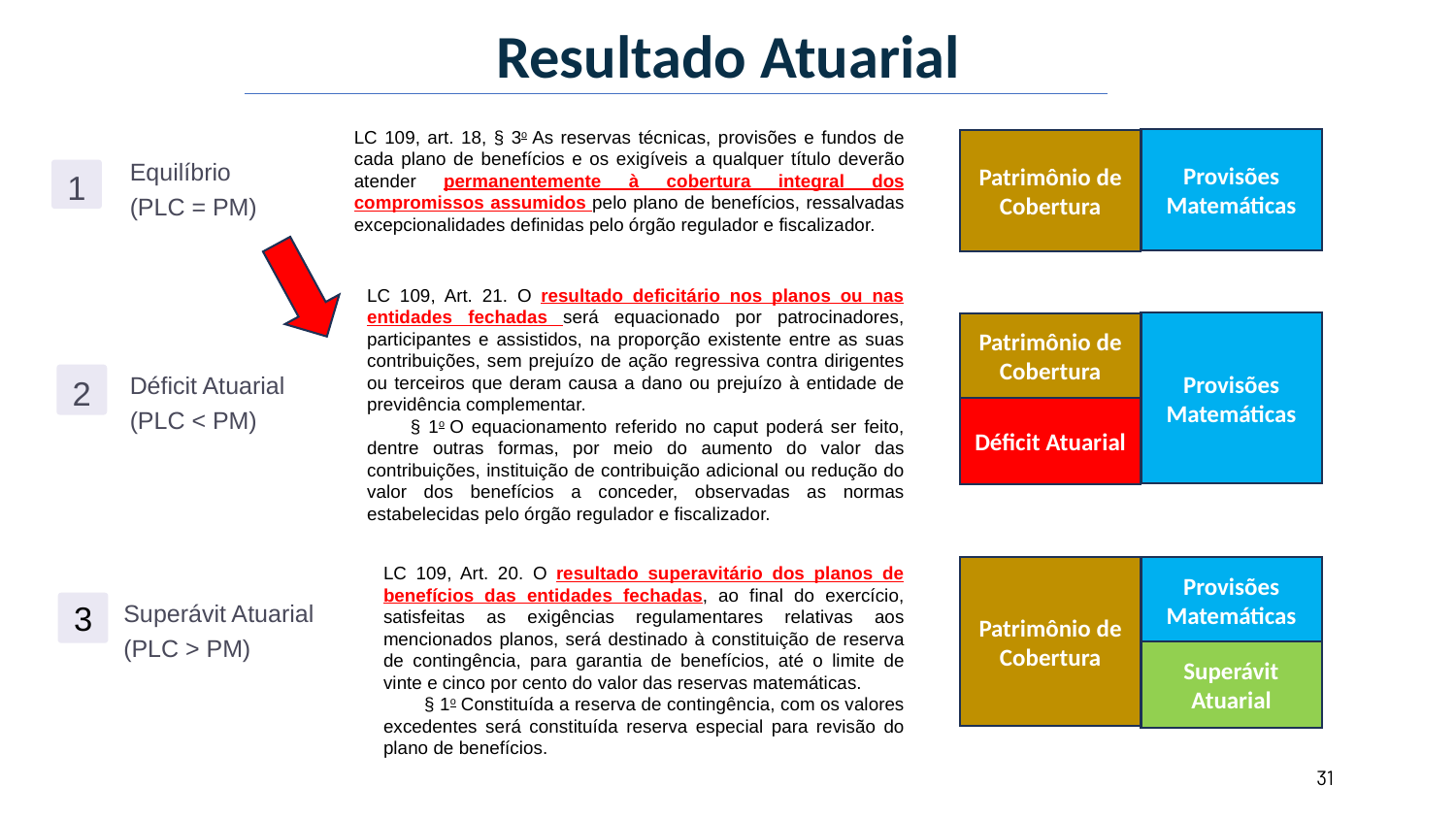

Resultado Atuarial
LC 109, art. 18, § 3o As reservas técnicas, provisões e fundos de cada plano de benefícios e os exigíveis a qualquer título deverão atender permanentemente à cobertura integral dos compromissos assumidos pelo plano de benefícios, ressalvadas excepcionalidades definidas pelo órgão regulador e fiscalizador.
Provisões Matemáticas
Patrimônio de Cobertura
Equilíbrio
(PLC = PM)

1

LC 109, Art. 21. O resultado deficitário nos planos ou nas entidades fechadas será equacionado por patrocinadores, participantes e assistidos, na proporção existente entre as suas contribuições, sem prejuízo de ação regressiva contra dirigentes ou terceiros que deram causa a dano ou prejuízo à entidade de previdência complementar.
        § 1o O equacionamento referido no caput poderá ser feito, dentre outras formas, por meio do aumento do valor das contribuições, instituição de contribuição adicional ou redução do valor dos benefícios a conceder, observadas as normas estabelecidas pelo órgão regulador e fiscalizador.
Provisões Matemáticas
Patrimônio de Cobertura

Déficit Atuarial
(PLC < PM)
2
Déficit Atuarial
LC 109, Art. 20. O resultado superavitário dos planos de benefícios das entidades fechadas, ao final do exercício, satisfeitas as exigências regulamentares relativas aos mencionados planos, será destinado à constituição de reserva de contingência, para garantia de benefícios, até o limite de vinte e cinco por cento do valor das reservas matemáticas.
        § 1o Constituída a reserva de contingência, com os valores excedentes será constituída reserva especial para revisão do plano de benefícios.
Patrimônio de Cobertura
Provisões Matemáticas
Superávit Atuarial
(PLC > PM)

3
Superávit
Atuarial
31